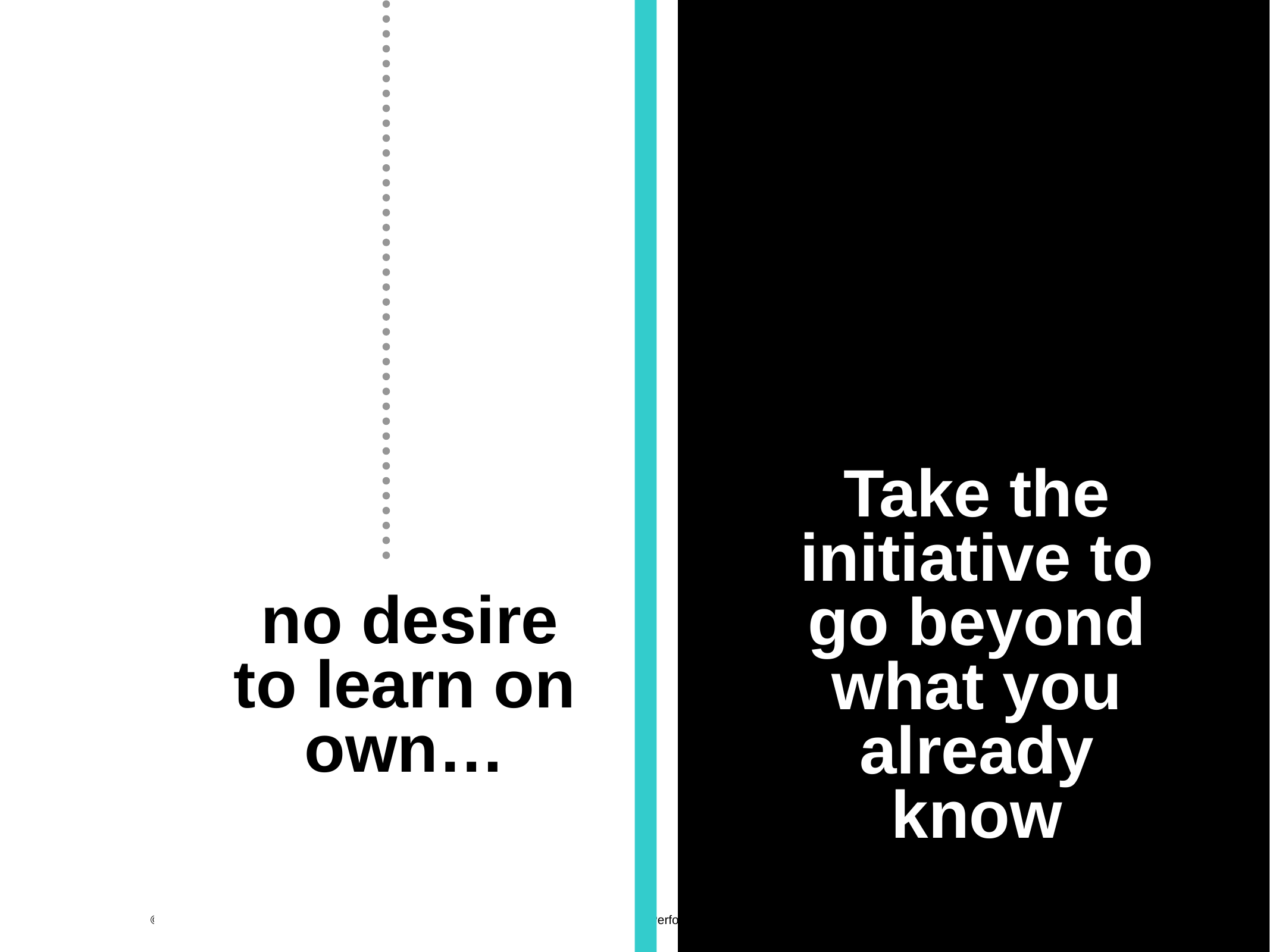

Take the initiative to go beyond what you already know
no desire to learn on own…